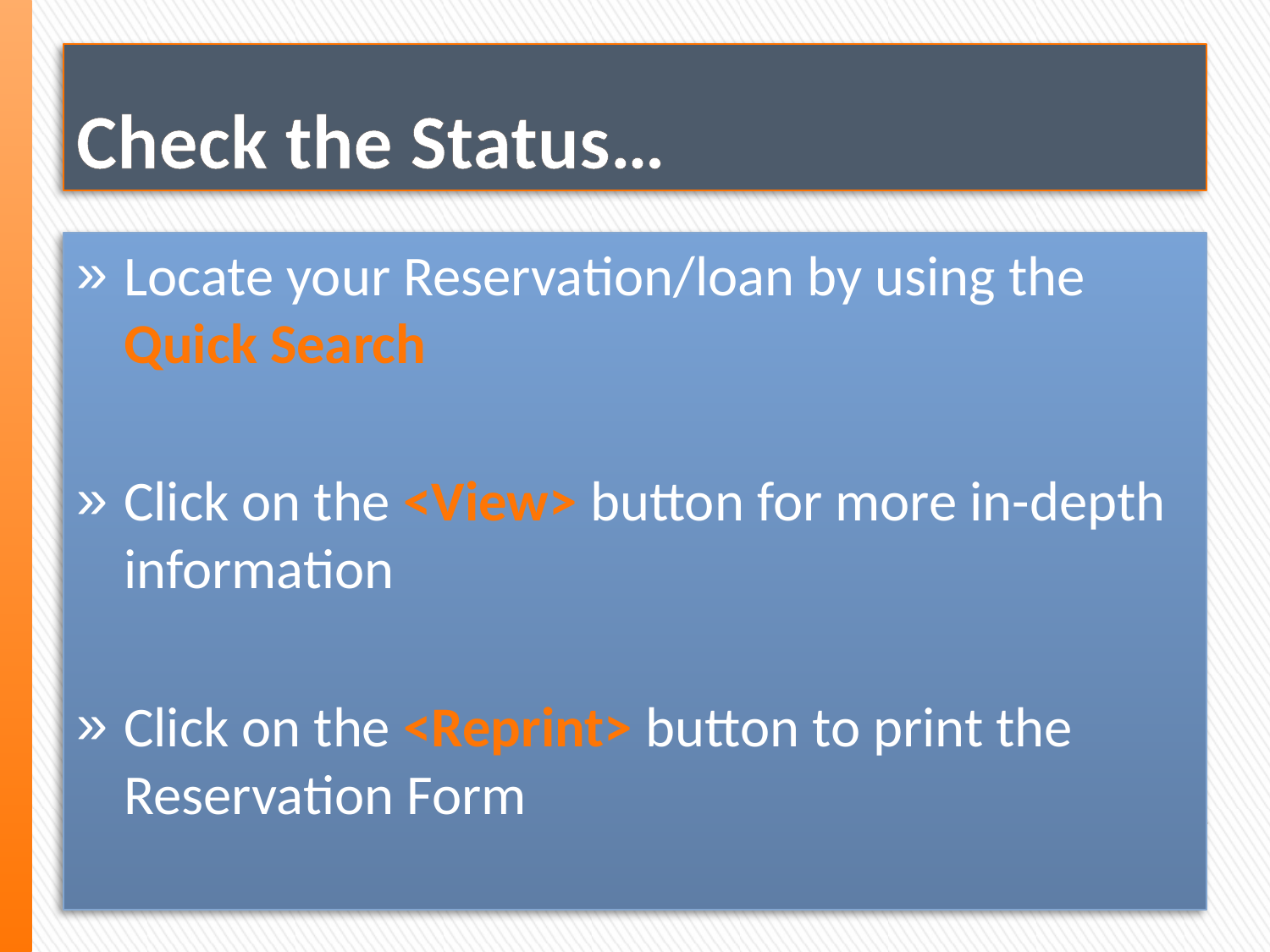

# Check the Status…
Locate your Reservation/loan by using the Quick Search

Click on the <View> button for more in-depth information

Click on the <Reprint> button to print the Reservation Form